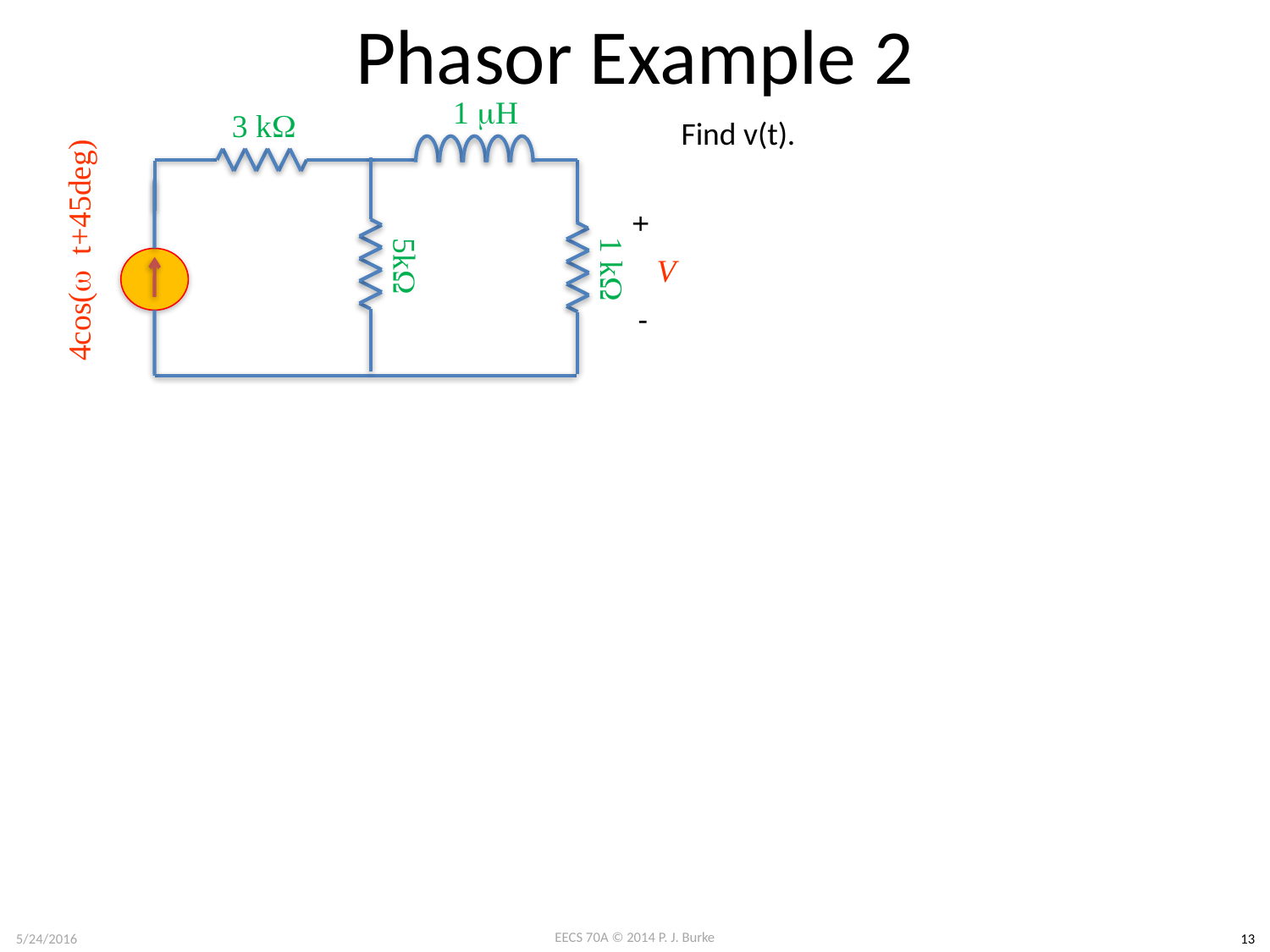

# Phasor Example 2

3 kΩ

1 μH
Find v(t).

5kΩ

1 kΩ

+
V
-
4cos(ω t+45deg)